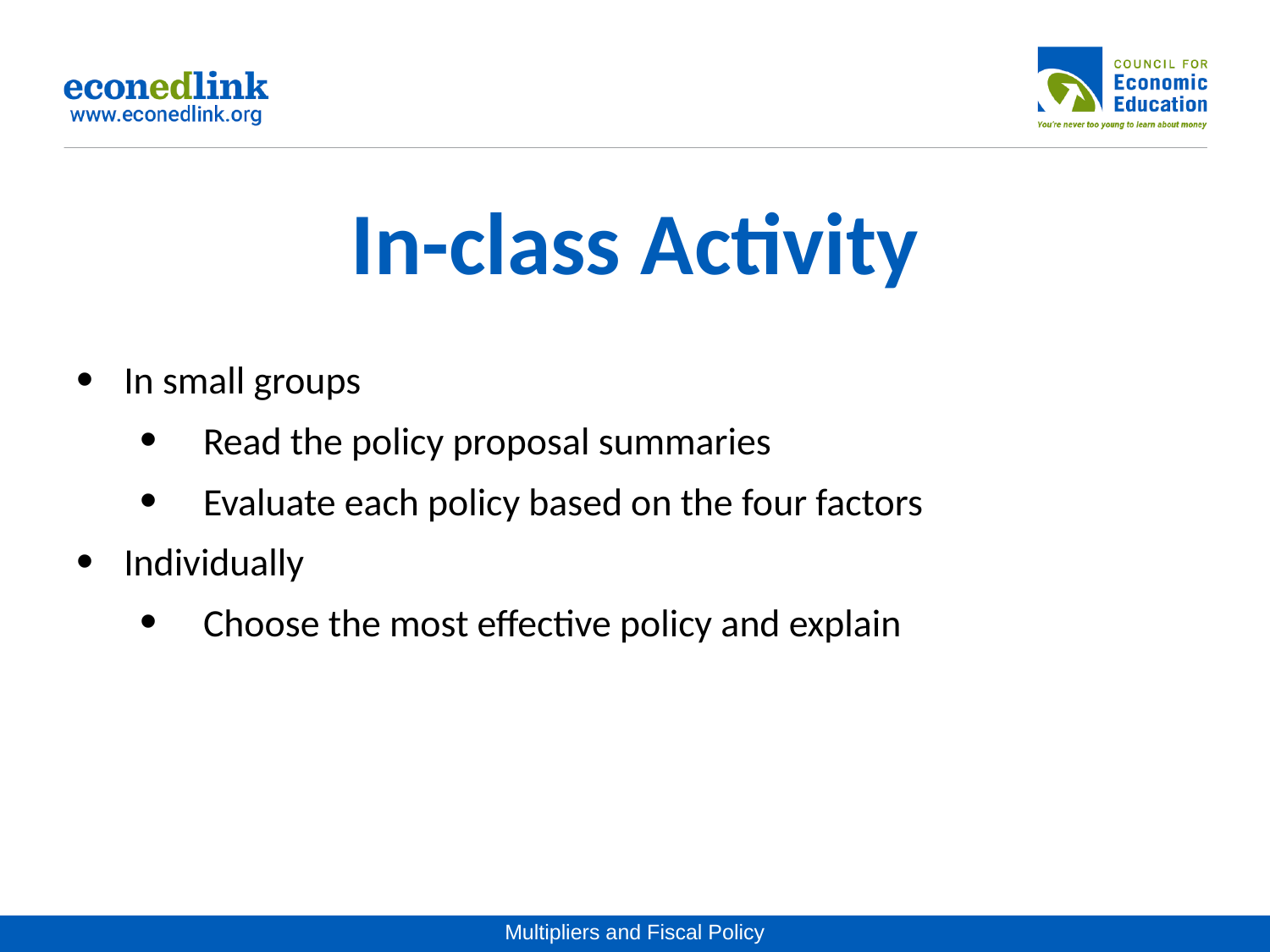

# In-class Activity
In small groups
Read the policy proposal summaries
Evaluate each policy based on the four factors
Individually
Choose the most effective policy and explain